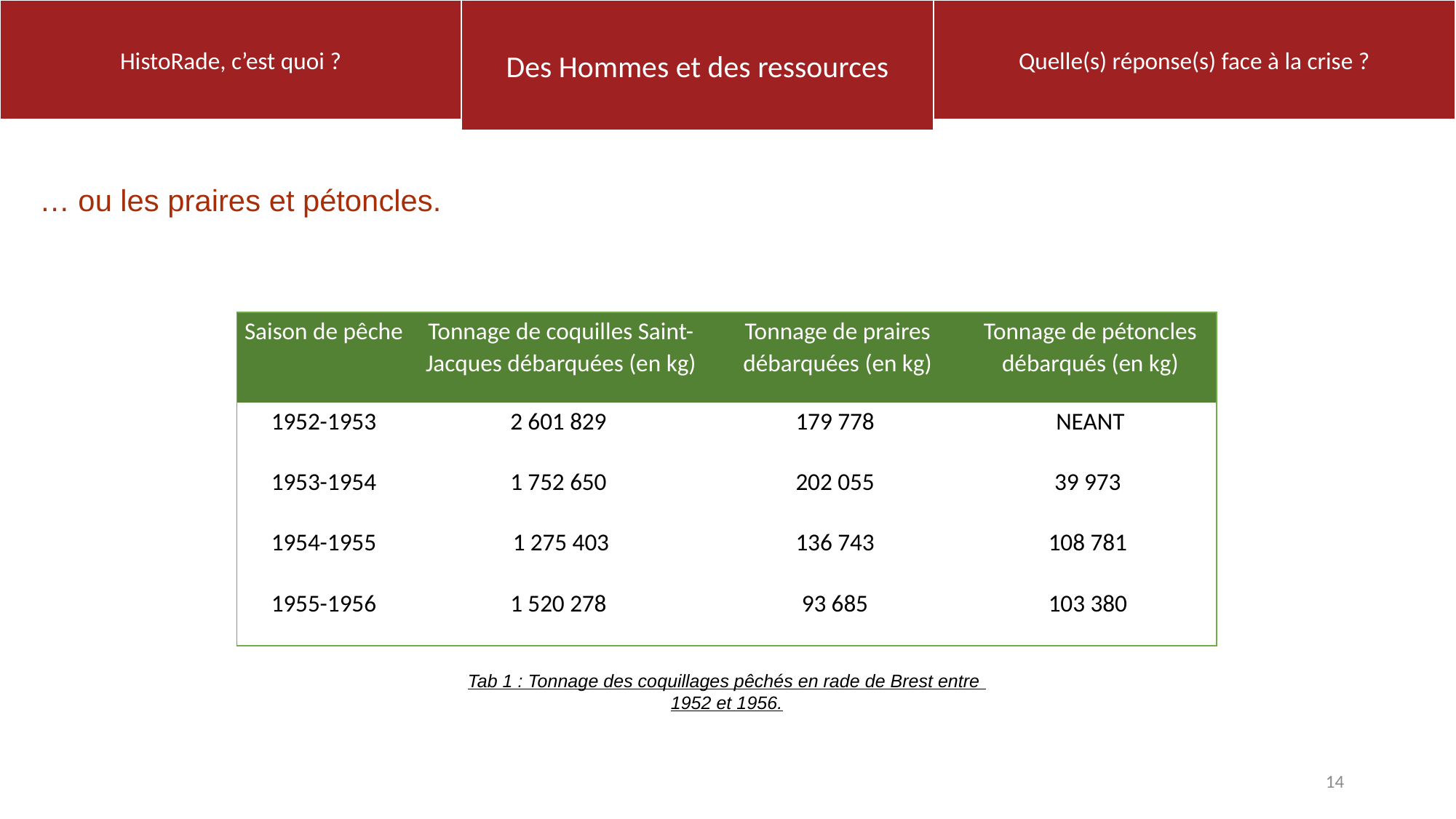

HistoRade, c’est quoi ?
Des Hommes et des ressources
Quelle(s) réponse(s) face à la crise ?
… ou les praires et pétoncles.
| Saison de pêche | Tonnage de coquilles Saint-Jacques débarquées (en kg) | Tonnage de praires débarquées (en kg) | Tonnage de pétoncles débarqués (en kg) |
| --- | --- | --- | --- |
| 1952-1953 | 2 601 829 | 179 778 | NEANT |
| 1953-1954 | 1 752 650 | 202 055 | 39 973 |
| 1954-1955 | 1 275 403 | 136 743 | 108 781 |
| 1955-1956 | 1 520 278 | 93 685 | 103 380 |
Tab 1 : Tonnage des coquillages pêchés en rade de Brest entre
1952 et 1956.
14